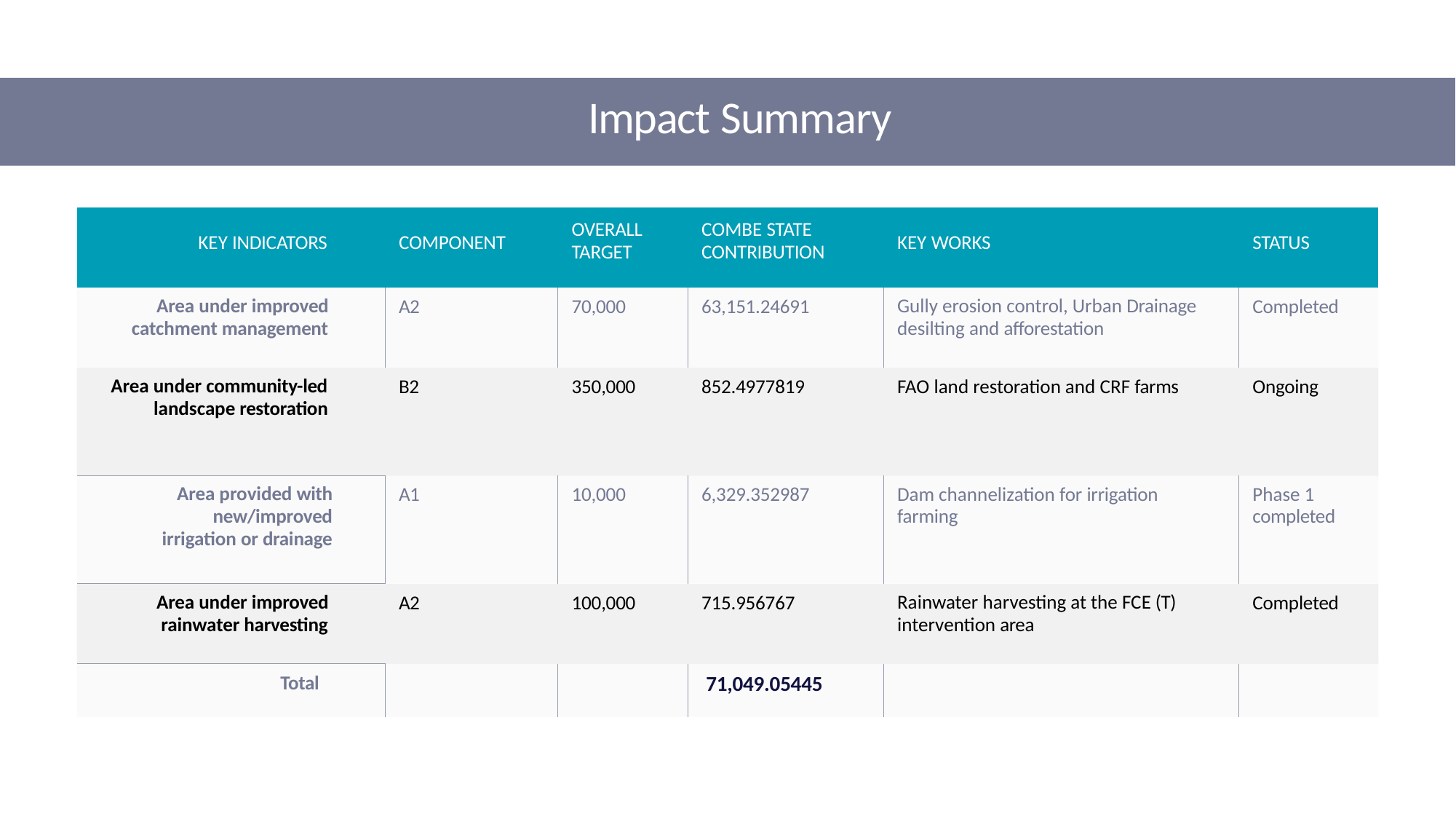

# Impact Summary

| KEY INDICATORS | COMPONENT | OVERALL TARGET | COMBE STATE CONTRIBUTION | KEY WORKS | STATUS |
| --- | --- | --- | --- | --- | --- |
| Area under improved catchment management | A2 | 70,000 | 63,151.24691 | Gully erosion control, Urban Drainage desilting and afforestation | Completed |
| Area under community-led landscape restoration | B2 | 350,000 | 852.4977819 | FAO land restoration and CRF farms | Ongoing |
| Area provided with new/improved irrigation or drainage | A1 | 10,000 | 6,329.352987 | Dam channelization for irrigation farming | Phase 1 completed |
| Area under improved rainwater harvesting | A2 | 100,000 | 715.956767 | Rainwater harvesting at the FCE (T) intervention area | Completed |
| Total |  |  | 71,049.05445 |  |  |